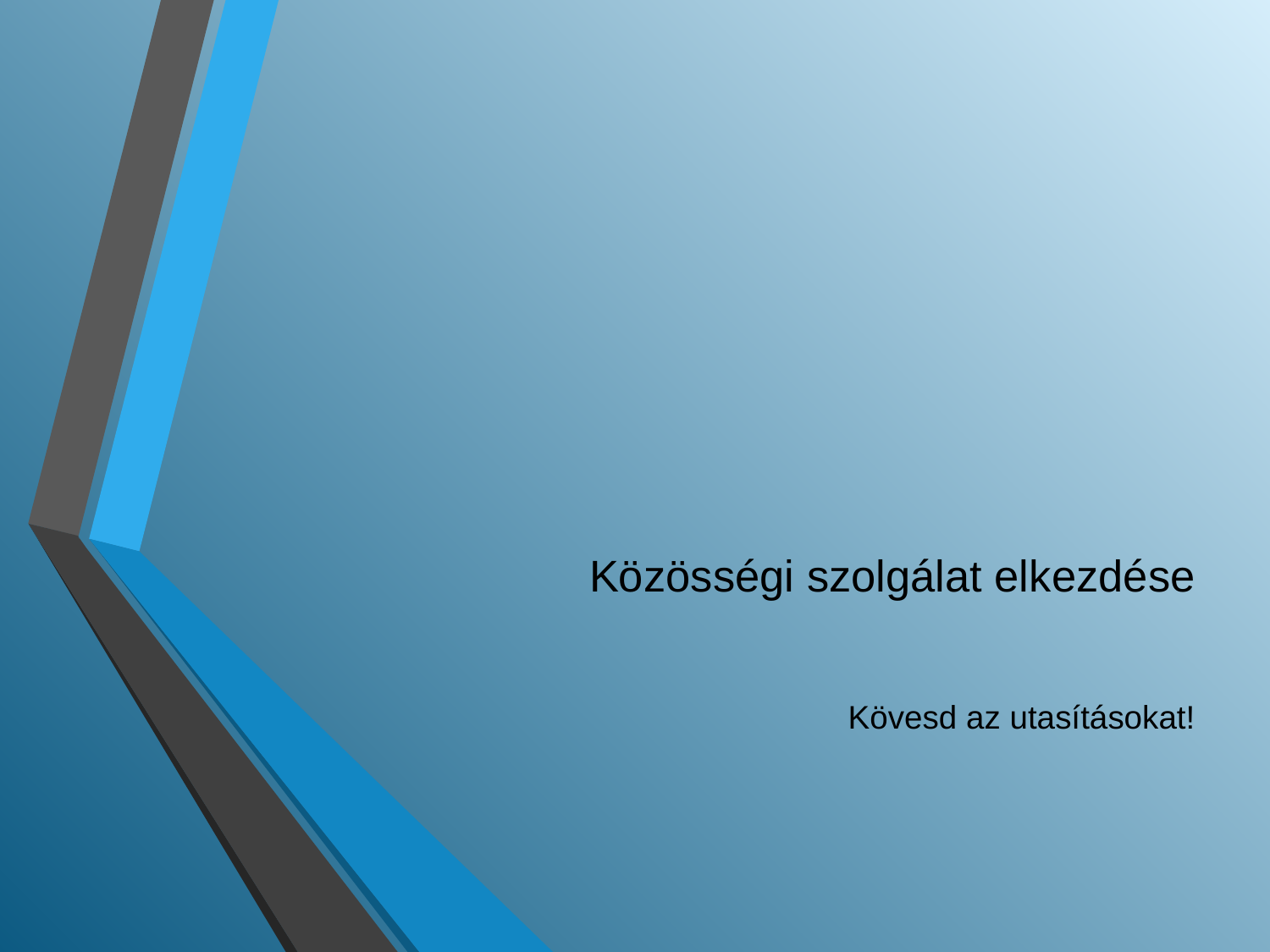

# Közösségi szolgálat elkezdése Kövesd az utasításokat!